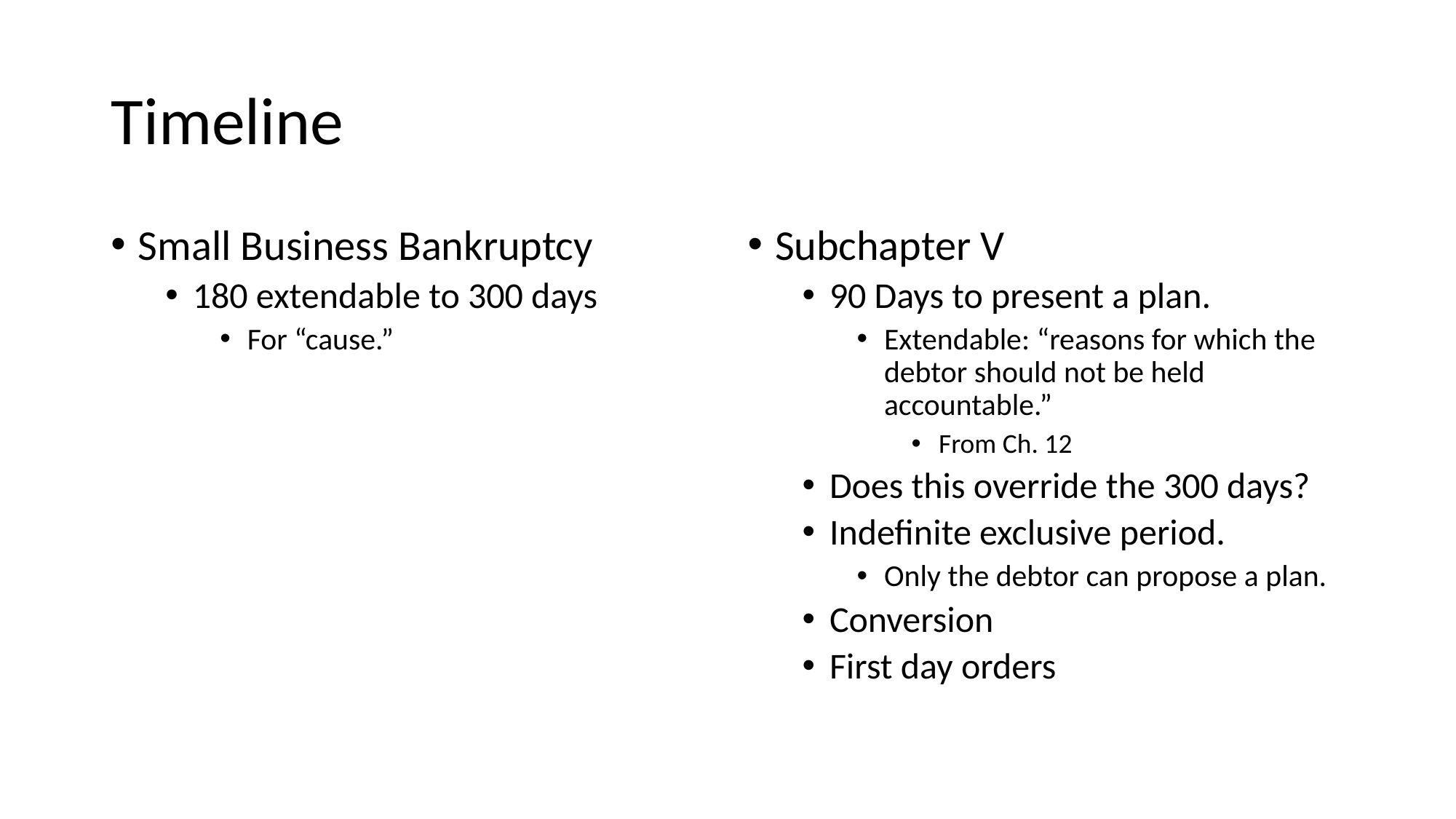

# Timeline
Small Business Bankruptcy
180 extendable to 300 days
For “cause.”

Subchapter V
90 Days to present a plan.
Extendable: “reasons for which the debtor should not be held accountable.”
From Ch. 12
Does this override the 300 days?
Indefinite exclusive period.
Only the debtor can propose a plan.
Conversion
First day orders